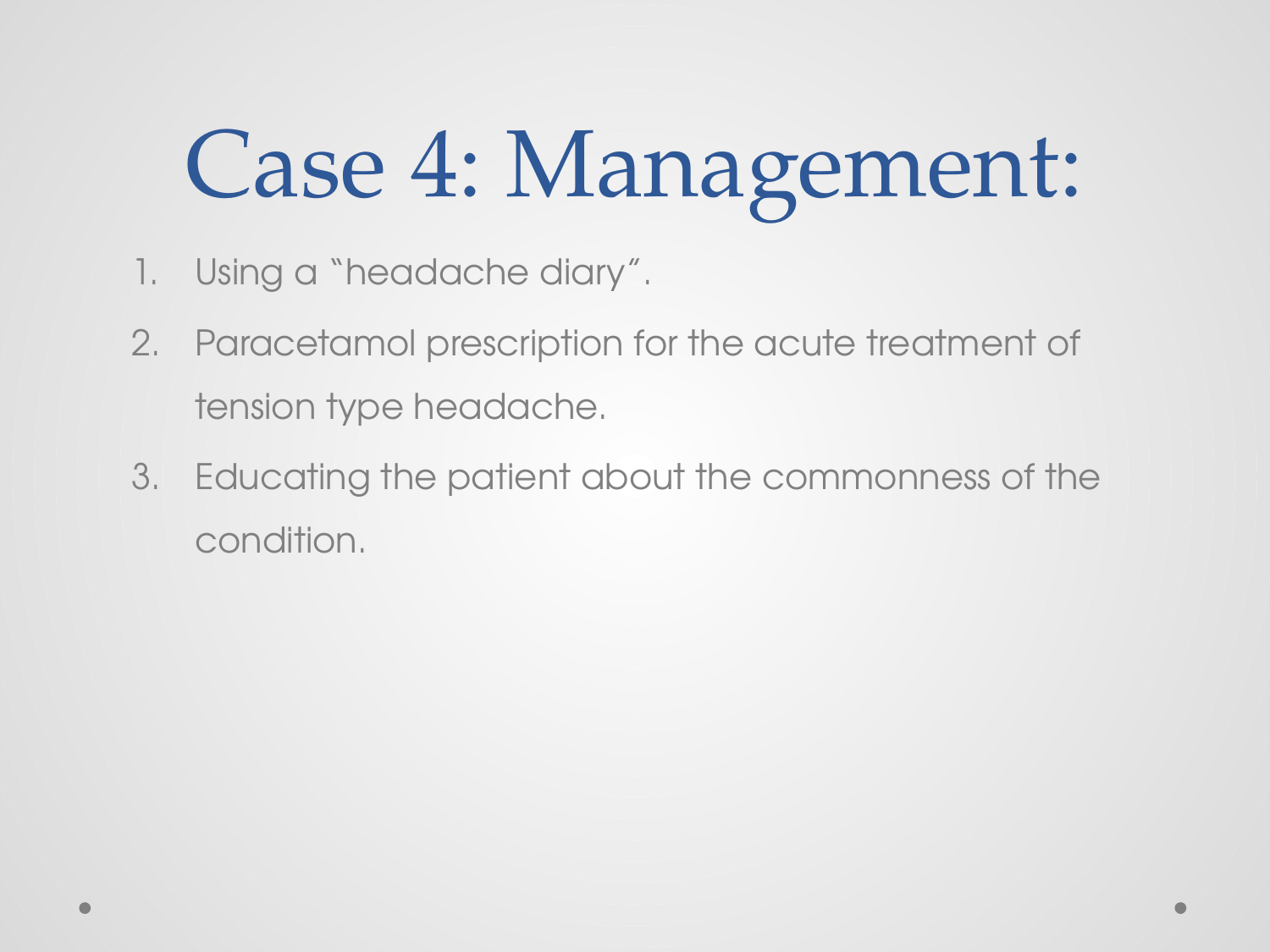

# Case 4: Management:
Using a “headache diary”.
Paracetamol prescription for the acute treatment of tension type headache.
Educating the patient about the commonness of the condition.